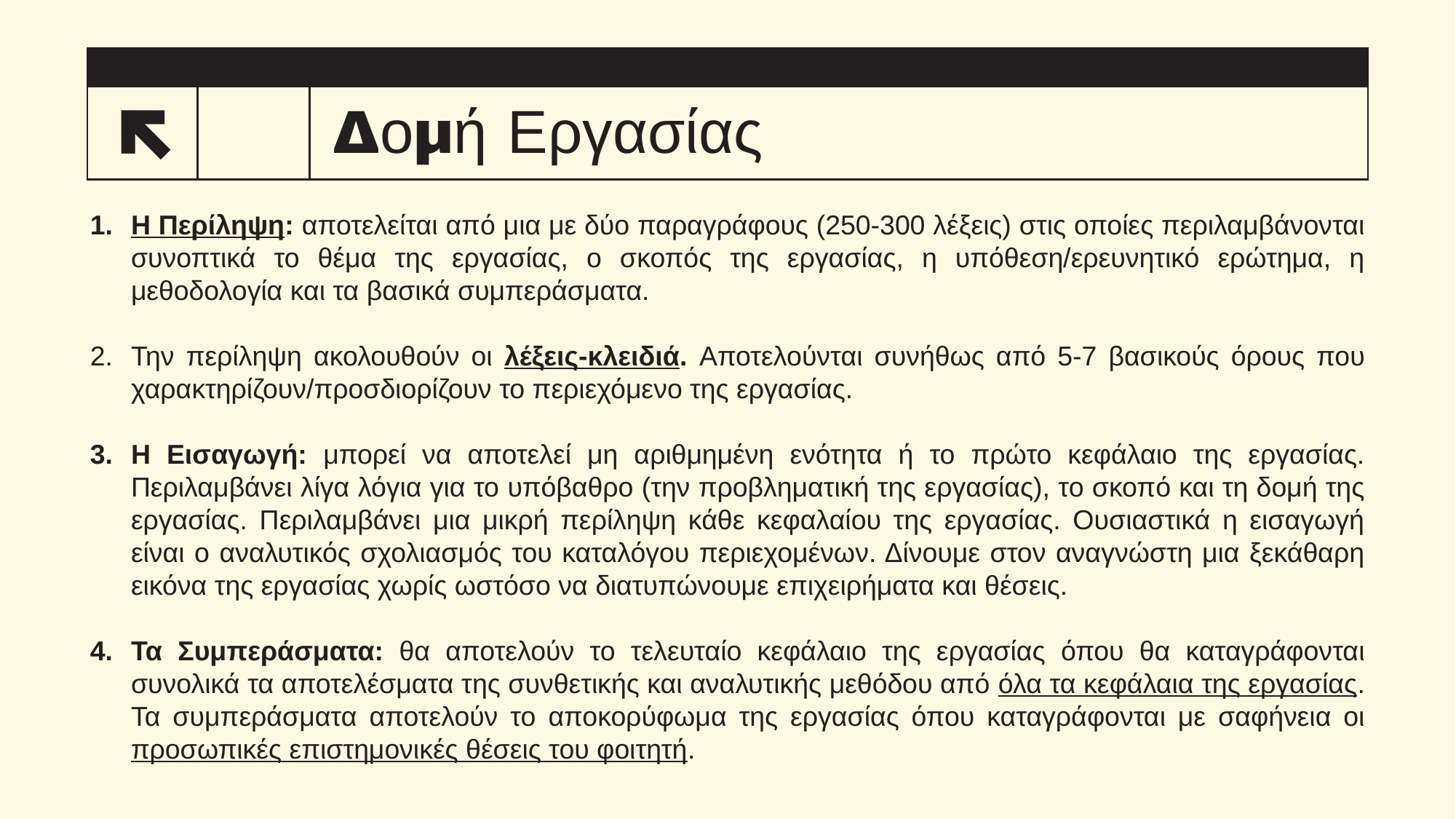

Δομή Εργασίας

Η Περίληψη: αποτελείται από μια με δύο παραγράφους (250-300 λέξεις) στις οποίες περιλαμβάνονται συνοπτικά το θέμα της εργασίας, ο σκοπός της εργασίας, η υπόθεση/ερευνητικό ερώτημα, η μεθοδολογία και τα βασικά συμπεράσματα.

Την περίληψη ακολουθούν οι λέξεις-κλειδιά. Αποτελούνται συνήθως από 5-7 βασικούς όρους που χαρακτηρίζουν/προσδιορίζουν το περιεχόμενο της εργασίας.

Η Εισαγωγή: μπορεί να αποτελεί μη αριθμημένη ενότητα ή το πρώτο κεφάλαιο της εργασίας. Περιλαμβάνει λίγα λόγια για το υπόβαθρο (την προβληματική της εργασίας), το σκοπό και τη δομή της εργασίας. Περιλαμβάνει μια μικρή περίληψη κάθε κεφαλαίου της εργασίας. Ουσιαστικά η εισαγωγή είναι ο αναλυτικός σχολιασμός του καταλόγου περιεχομένων. Δίνουμε στον αναγνώστη μια ξεκάθαρη εικόνα της εργασίας χωρίς ωστόσο να διατυπώνουμε επιχειρήματα και θέσεις.

Τα Συμπεράσματα: θα αποτελούν το τελευταίο κεφάλαιο της εργασίας όπου θα καταγράφονται συνολικά τα αποτελέσματα της συνθετικής και αναλυτικής μεθόδου από όλα τα κεφάλαια της εργασίας. Τα συμπεράσματα αποτελούν το αποκορύφωμα της εργασίας όπου καταγράφονται με σαφήνεια οι προσωπικές επιστημονικές θέσεις του φοιτητή.